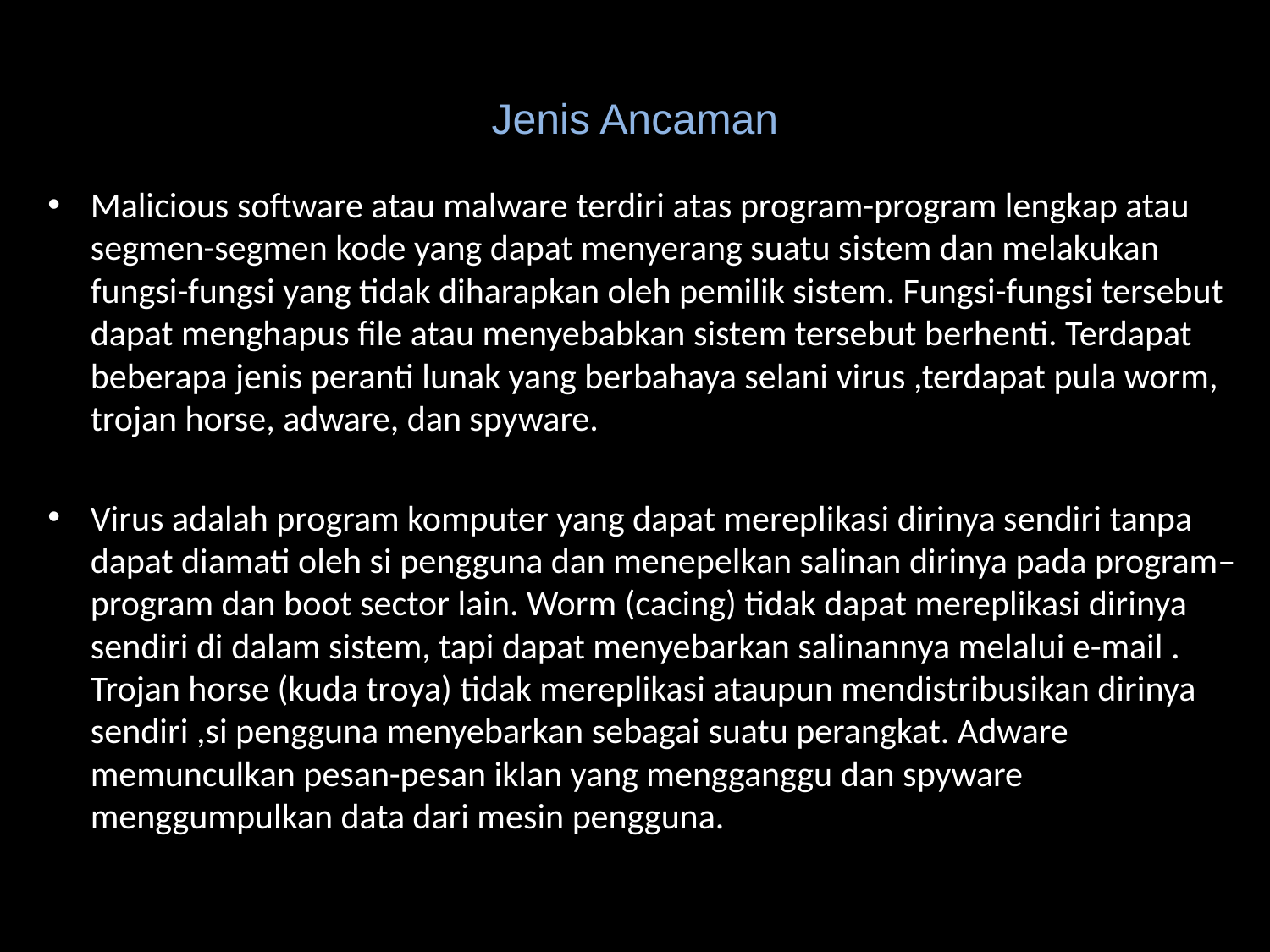

# Jenis Ancaman
Malicious software atau malware terdiri atas program-program lengkap atau segmen-segmen kode yang dapat menyerang suatu sistem dan melakukan fungsi-fungsi yang tidak diharapkan oleh pemilik sistem. Fungsi-fungsi tersebut dapat menghapus file atau menyebabkan sistem tersebut berhenti. Terdapat beberapa jenis peranti lunak yang berbahaya selani virus ,terdapat pula worm, trojan horse, adware, dan spyware.

Virus adalah program komputer yang dapat mereplikasi dirinya sendiri tanpa dapat diamati oleh si pengguna dan menepelkan salinan dirinya pada program–program dan boot sector lain. Worm (cacing) tidak dapat mereplikasi dirinya sendiri di dalam sistem, tapi dapat menyebarkan salinannya melalui e-mail . Trojan horse (kuda troya) tidak mereplikasi ataupun mendistribusikan dirinya sendiri ,si pengguna menyebarkan sebagai suatu perangkat. Adware memunculkan pesan-pesan iklan yang mengganggu dan spyware menggumpulkan data dari mesin pengguna.